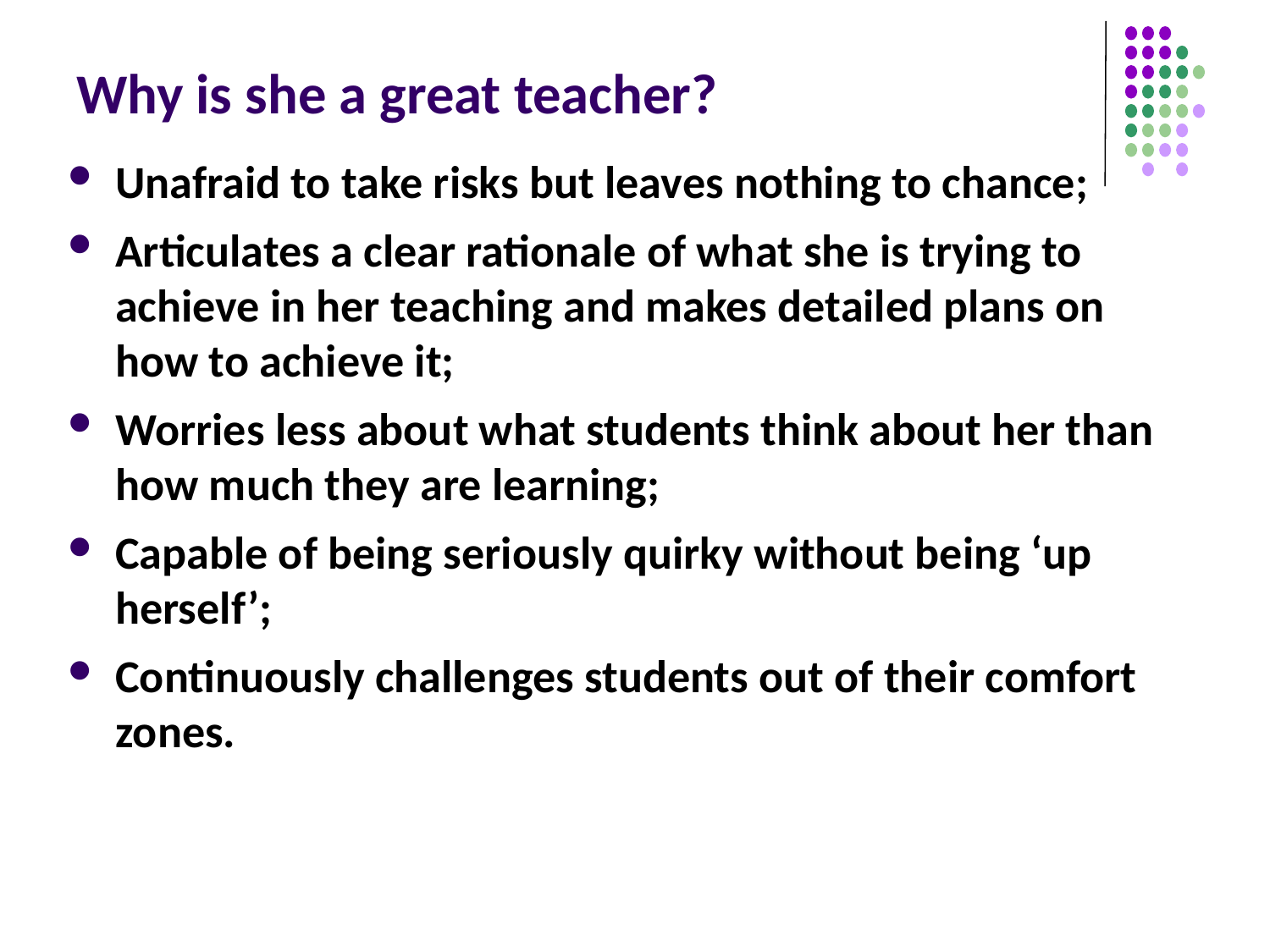

# Why is she a great teacher?
Unafraid to take risks but leaves nothing to chance;
Articulates a clear rationale of what she is trying to achieve in her teaching and makes detailed plans on how to achieve it;
Worries less about what students think about her than how much they are learning;
Capable of being seriously quirky without being ‘up herself’;
Continuously challenges students out of their comfort zones.